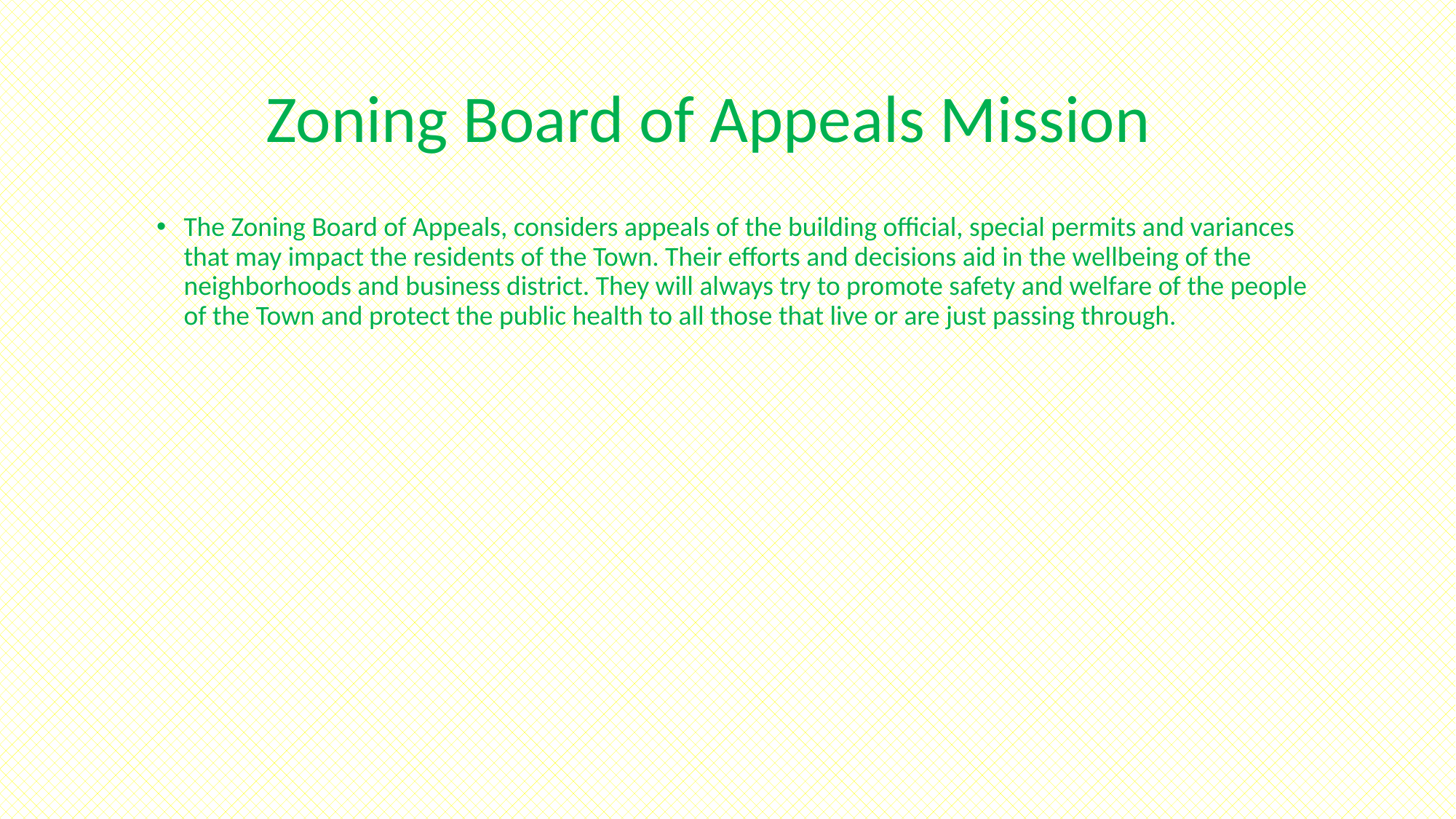

Zoning Board of Appeals Mission
The Zoning Board of Appeals, considers appeals of the building official, special permits and variances that may impact the residents of the Town. Their efforts and decisions aid in the wellbeing of the neighborhoods and business district. They will always try to promote safety and welfare of the people of the Town and protect the public health to all those that live or are just passing through.